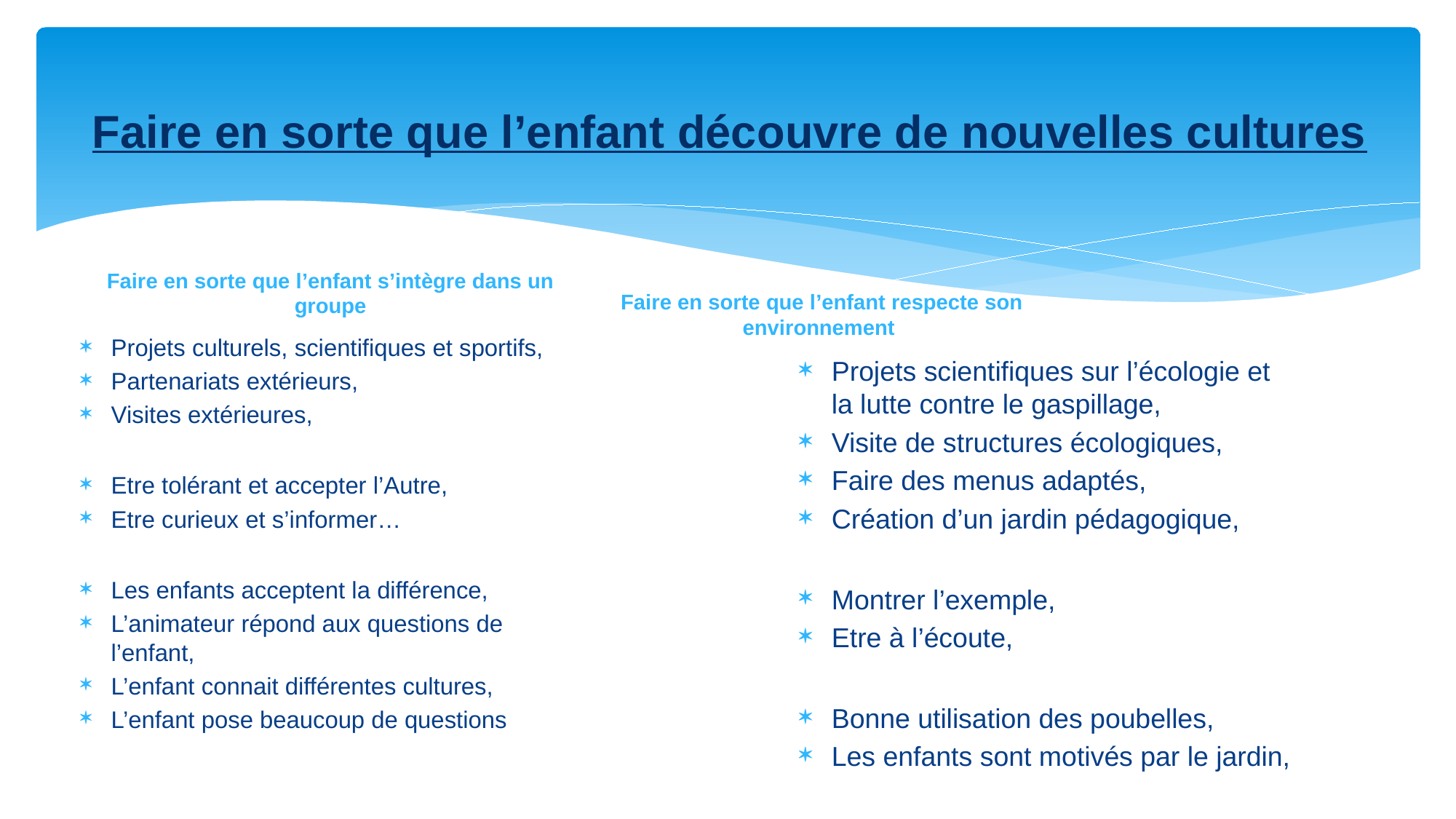

# Faire en sorte que l’enfant découvre de nouvelles cultures
Faire en sorte que l’enfant s’intègre dans un groupe
Faire en sorte que l’enfant respecte son environnement
Projets culturels, scientifiques et sportifs,
Partenariats extérieurs,
Visites extérieures,

Etre tolérant et accepter l’Autre,
Etre curieux et s’informer…

Les enfants acceptent la différence,
L’animateur répond aux questions de l’enfant,
L’enfant connait différentes cultures,
L’enfant pose beaucoup de questions
Projets scientifiques sur l’écologie et la lutte contre le gaspillage,
Visite de structures écologiques,
Faire des menus adaptés,
Création d’un jardin pédagogique,

Montrer l’exemple,
Etre à l’écoute,

Bonne utilisation des poubelles,
Les enfants sont motivés par le jardin,